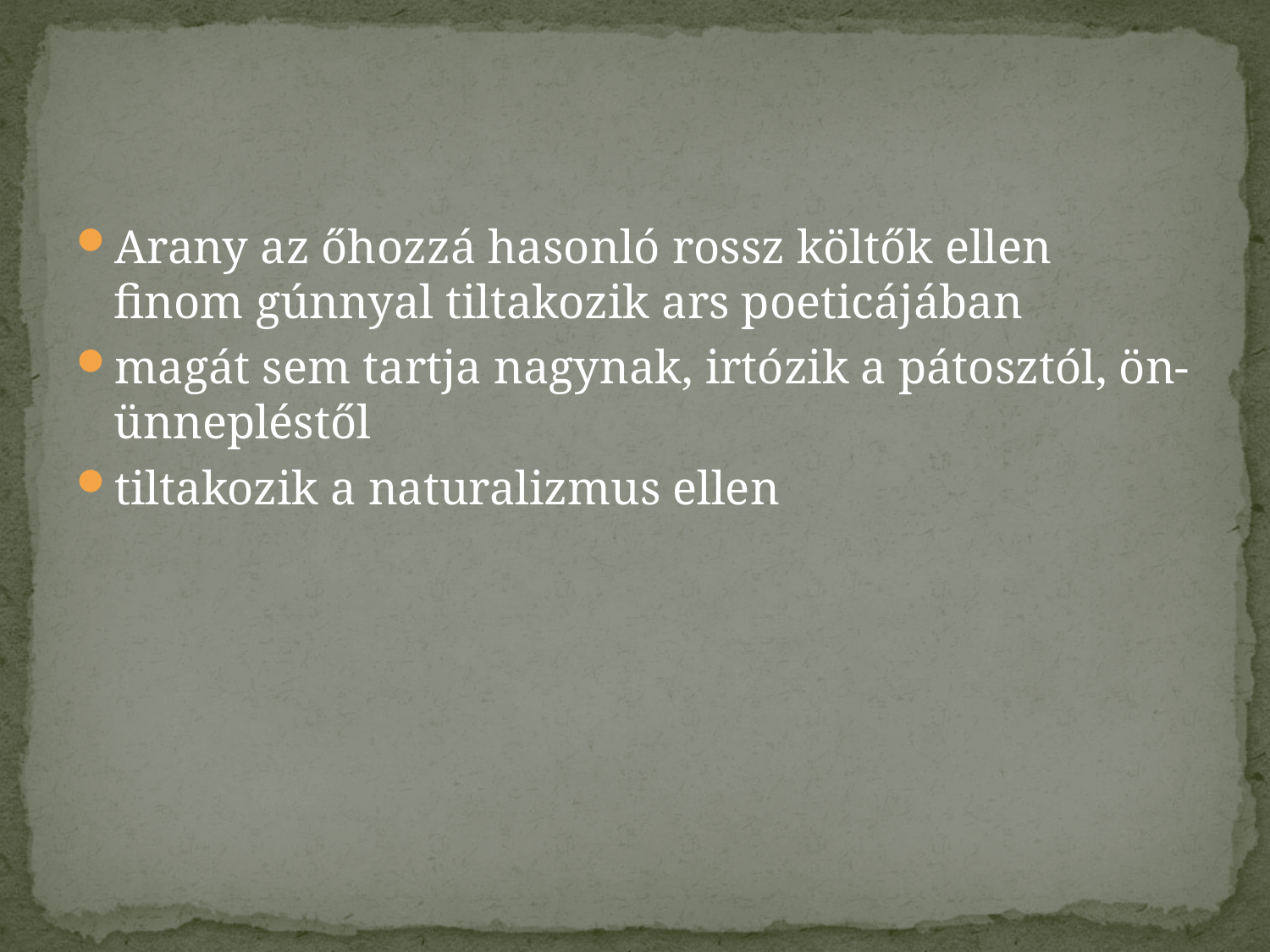

#
Arany az őhozzá hasonló rossz költők ellen finom gúnnyal tiltakozik ars poeticájában
magát sem tartja nagynak, irtózik a pátosztól, ön-ünnepléstől
tiltakozik a naturalizmus ellen